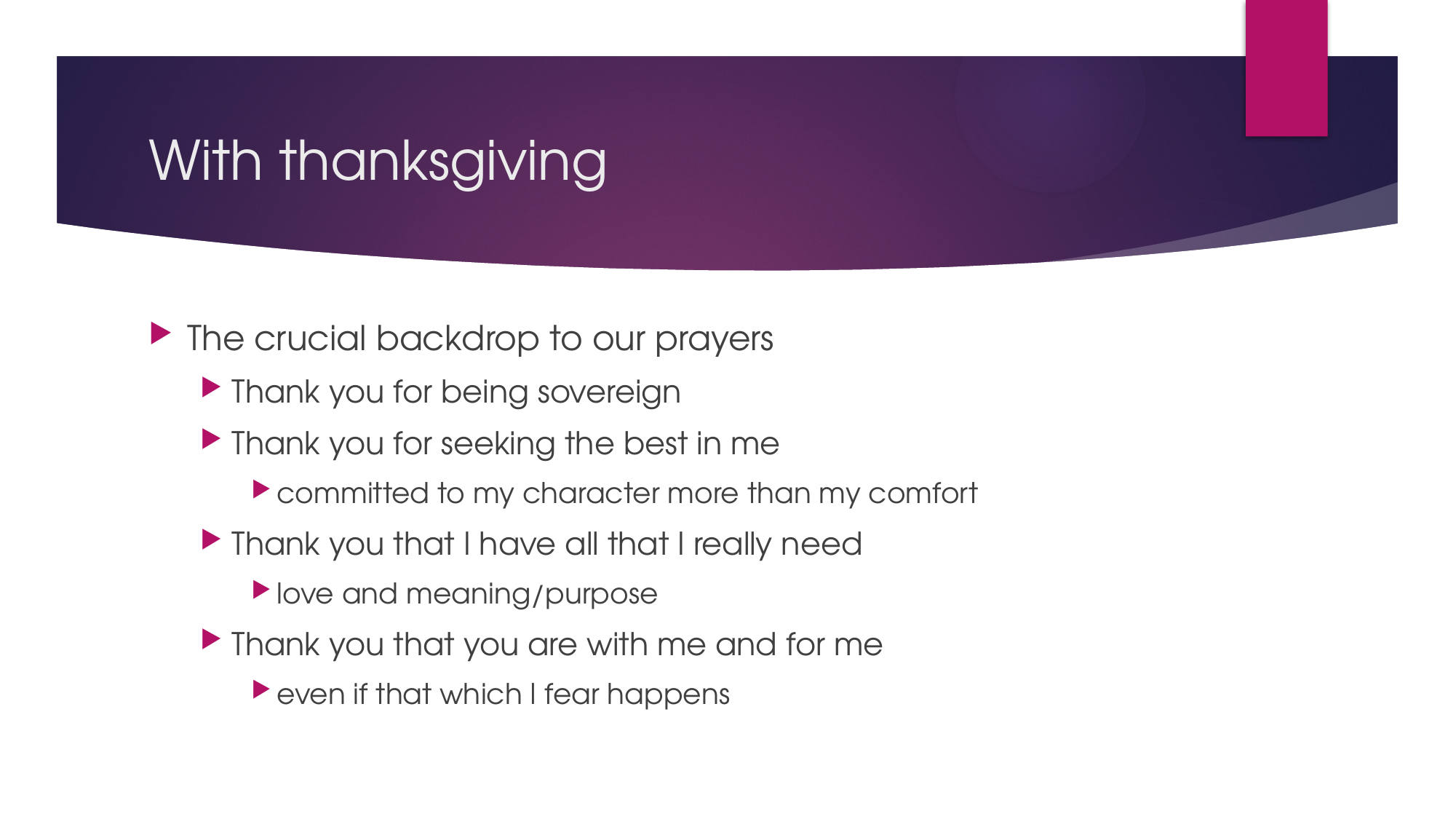

# With thanksgiving
The crucial backdrop to our prayers
Thank you for being sovereign
Thank you for seeking the best in me
committed to my character more than my comfort
Thank you that I have all that I really need
love and meaning/purpose
Thank you that you are with me and for me
even if that which I fear happens